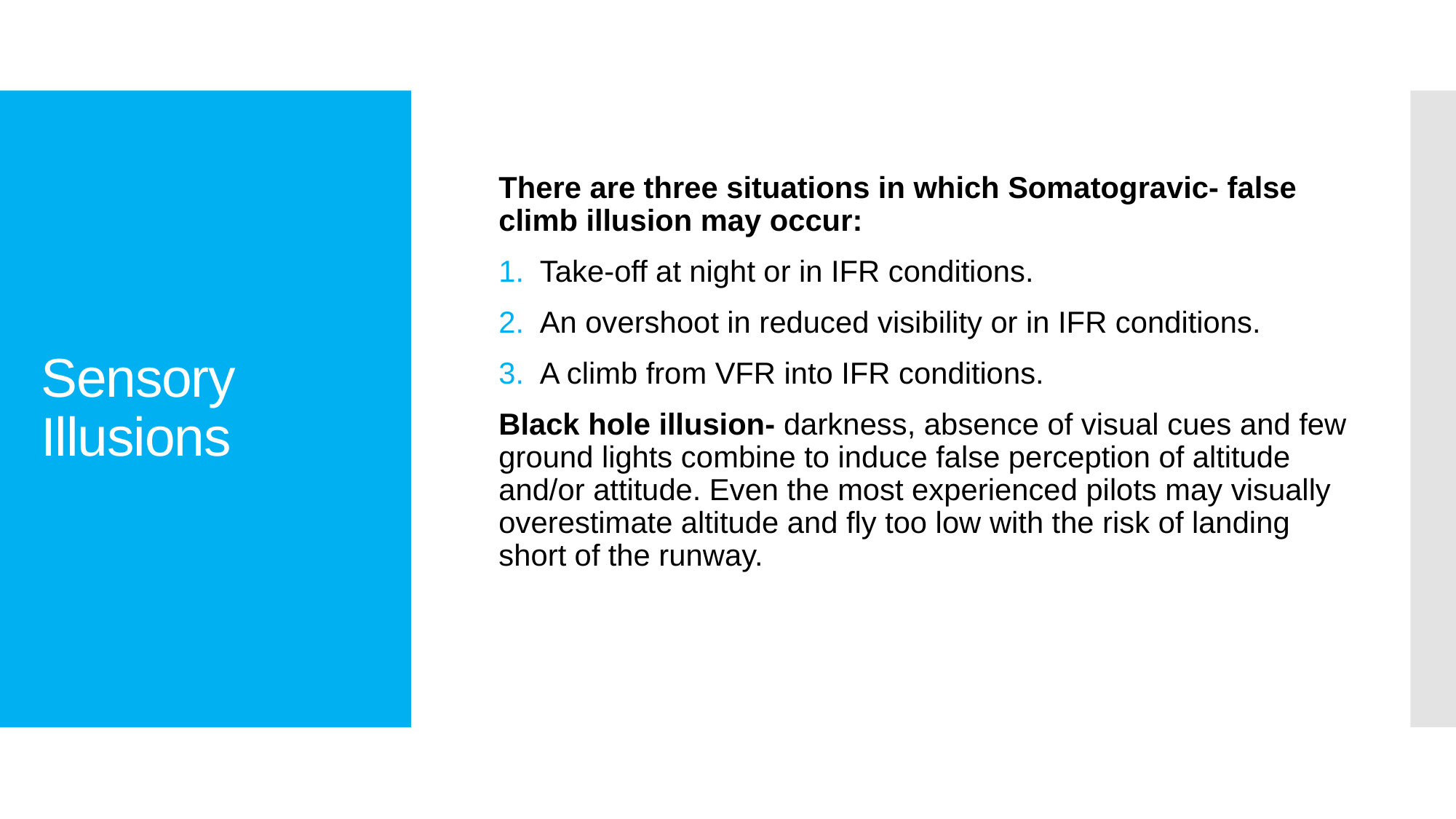

There are three situations in which Somatogravic- false climb illusion may occur:
Take-off at night or in IFR conditions.
An overshoot in reduced visibility or in IFR conditions.
A climb from VFR into IFR conditions.
Black hole illusion- darkness, absence of visual cues and few ground lights combine to induce false perception of altitude and/or attitude. Even the most experienced pilots may visually overestimate altitude and fly too low with the risk of landing short of the runway.

# Sensory Illusions